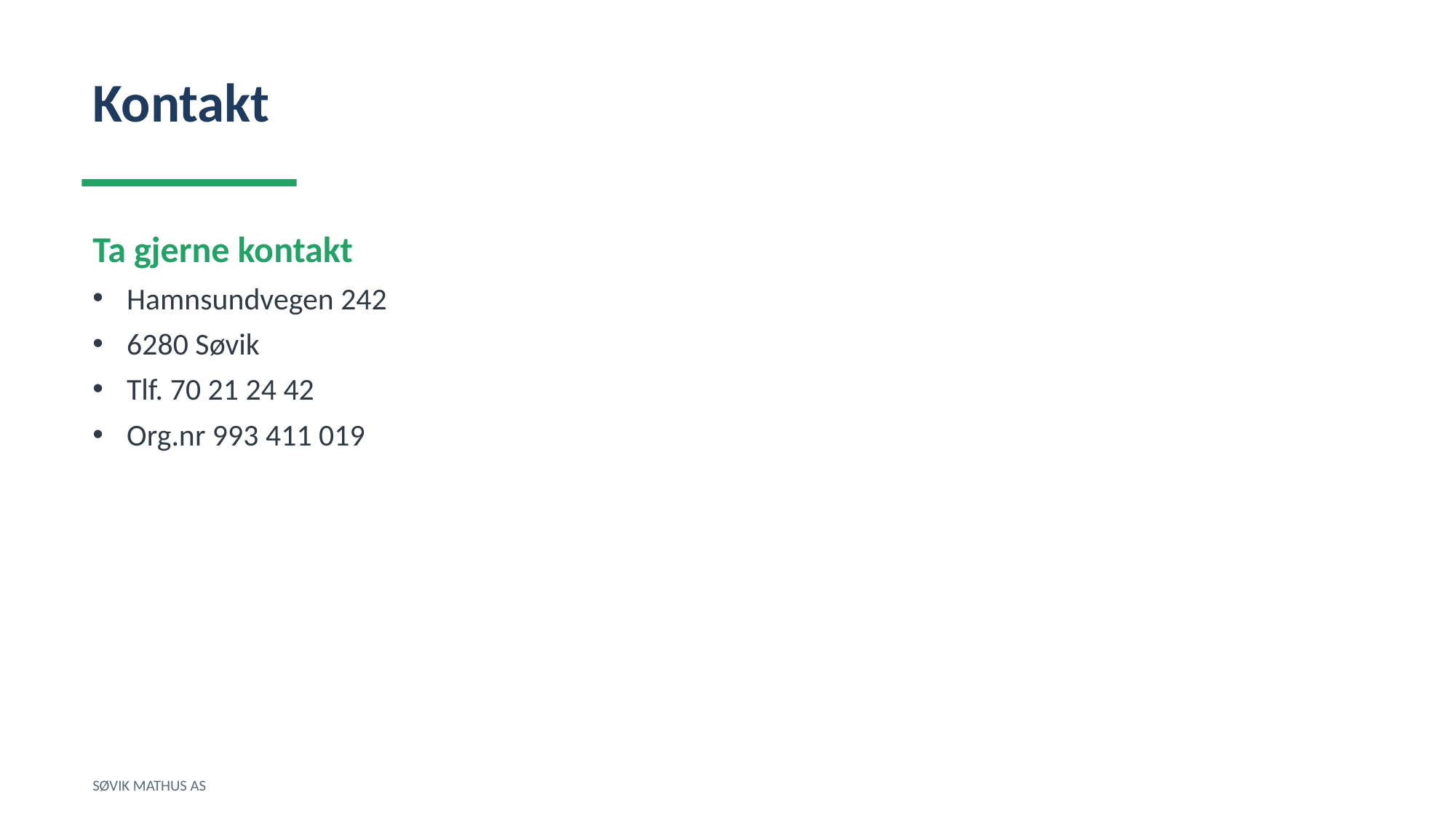

Kontakt

Ta gjerne kontakt
Hamnsundvegen 242
6280 Søvik
Tlf. 70 21 24 42
Org.nr 993 411 019
SØVIK MATHUS AS